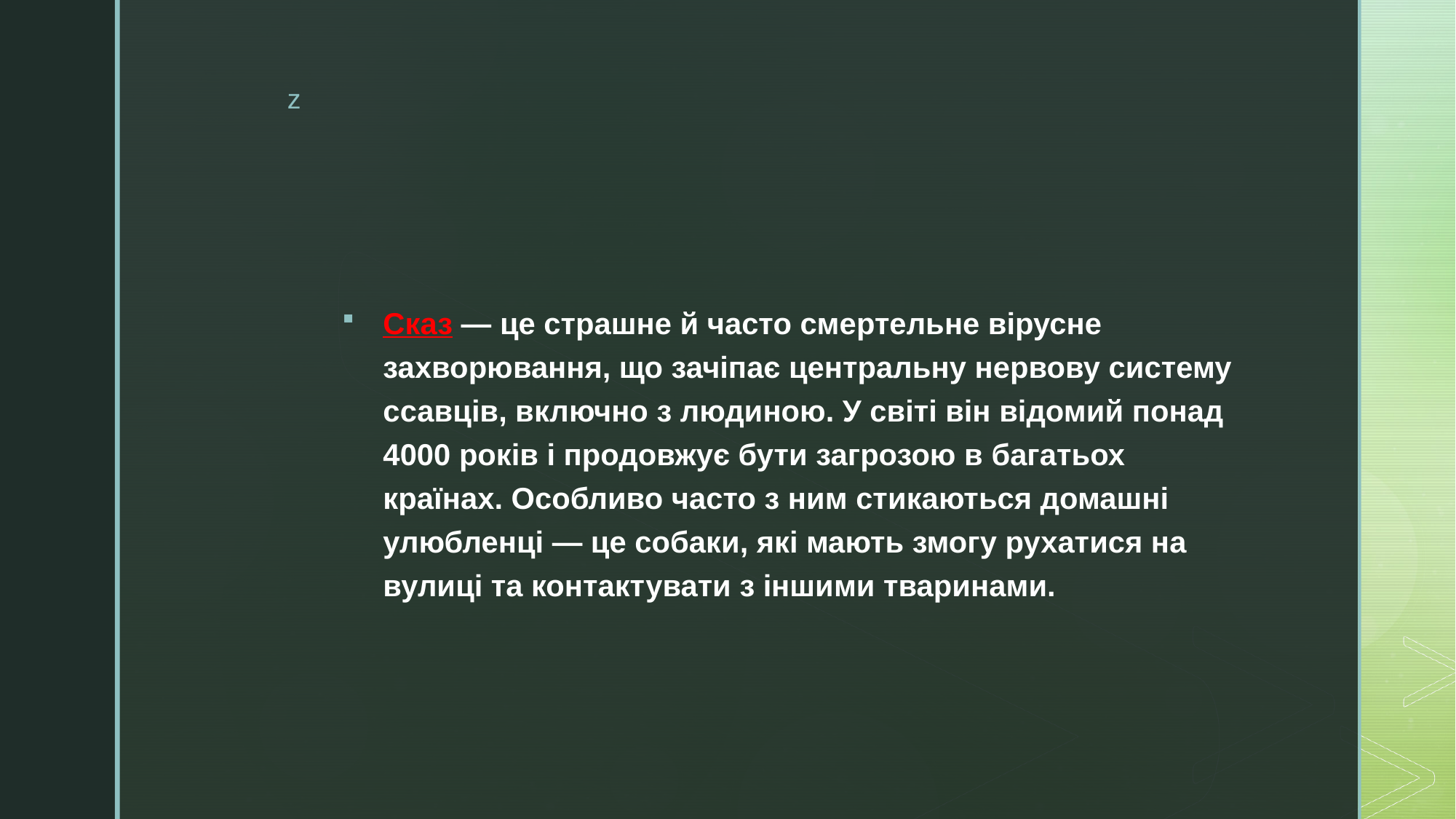

Сказ — це страшне й часто смертельне вірусне захворювання, що зачіпає центральну нервову систему ссавців, включно з людиною. У світі він відомий понад 4000 років і продовжує бути загрозою в багатьох країнах. Особливо часто з ним стикаються домашні улюбленці — це собаки, які мають змогу рухатися на вулиці та контактувати з іншими тваринами.